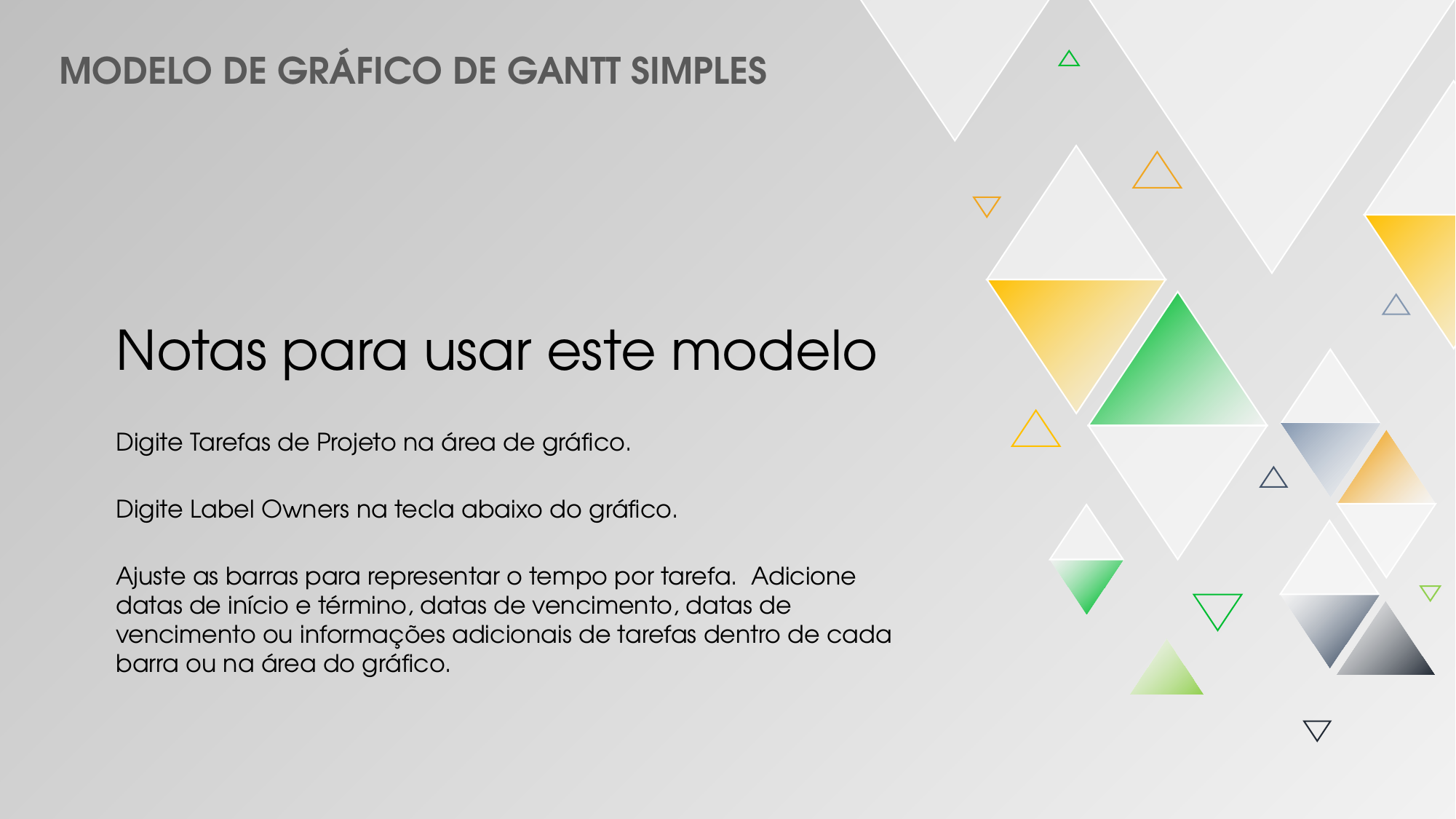

MODELO DE GRÁFICO DE GANTT SIMPLES
Notas para usar este modelo
Digite Tarefas de Projeto na área de gráfico.

Digite Label Owners na tecla abaixo do gráfico.

Ajuste as barras para representar o tempo por tarefa.  Adicione datas de início e término, datas de vencimento, datas de vencimento ou informações adicionais de tarefas dentro de cada barra ou na área do gráfico.